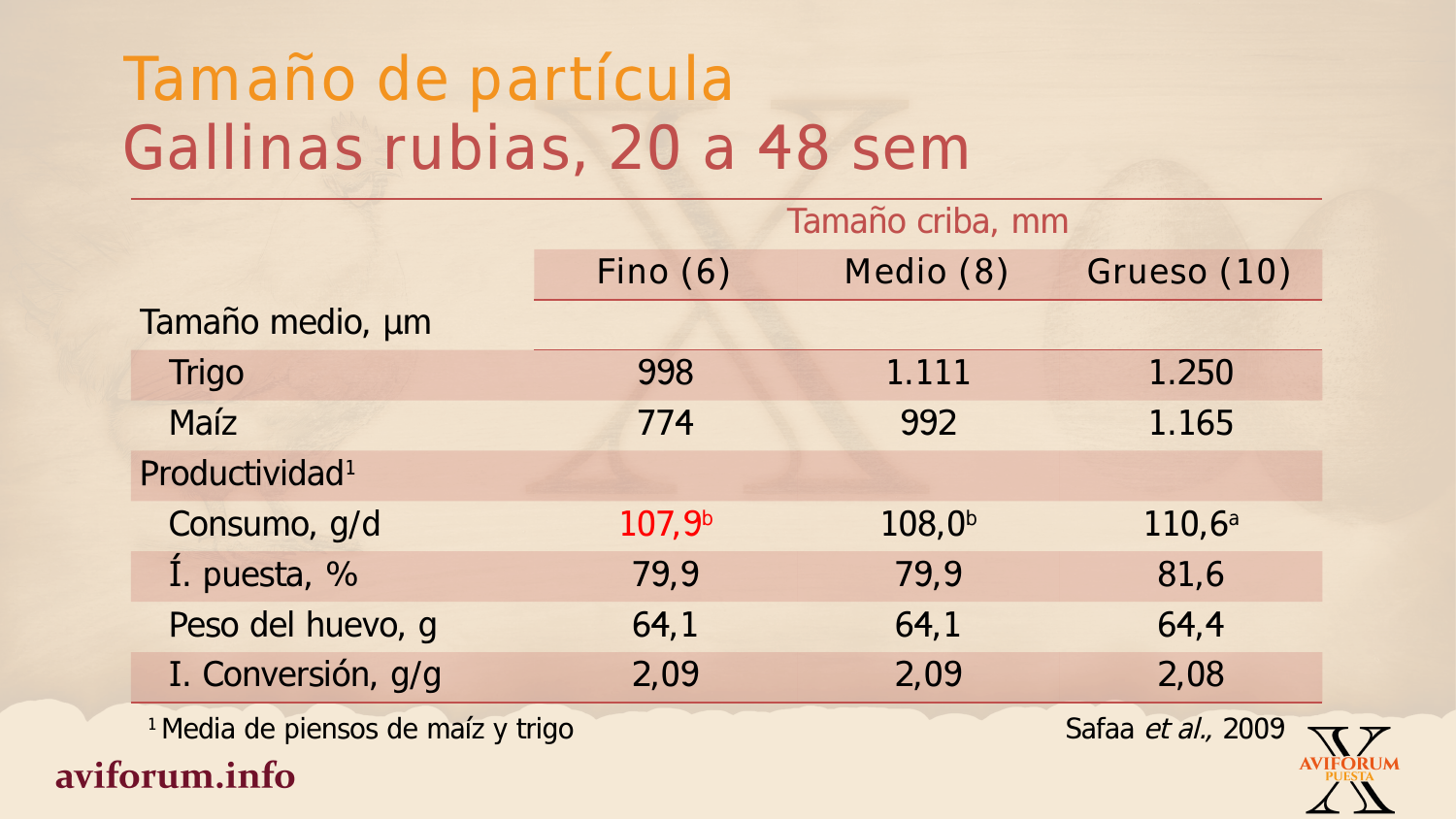

Tamaño de partícula
Gallinas rubias, 20 a 48 sem
|  | Tamaño criba, mm |  |  |
| --- | --- | --- | --- |
|  | Fino (6) | Medio (8) | Grueso (10) |
| Tamaño medio, µm |  |  |  |
| Trigo | 998 | 1.111 | 1.250 |
| Maíz | 774 | 992 | 1.165 |
| Productividad1 |  |  |  |
| Consumo, g/d | 107,9b | 108,0b | 110,6a |
| Í. puesta, % | 79,9 | 79,9 | 81,6 |
| Peso del huevo, g | 64,1 | 64,1 | 64,4 |
| I. Conversión, g/g | 2,09 | 2,09 | 2,08 |
1 Media de piensos de maíz y trigo
Safaa et al., 2009